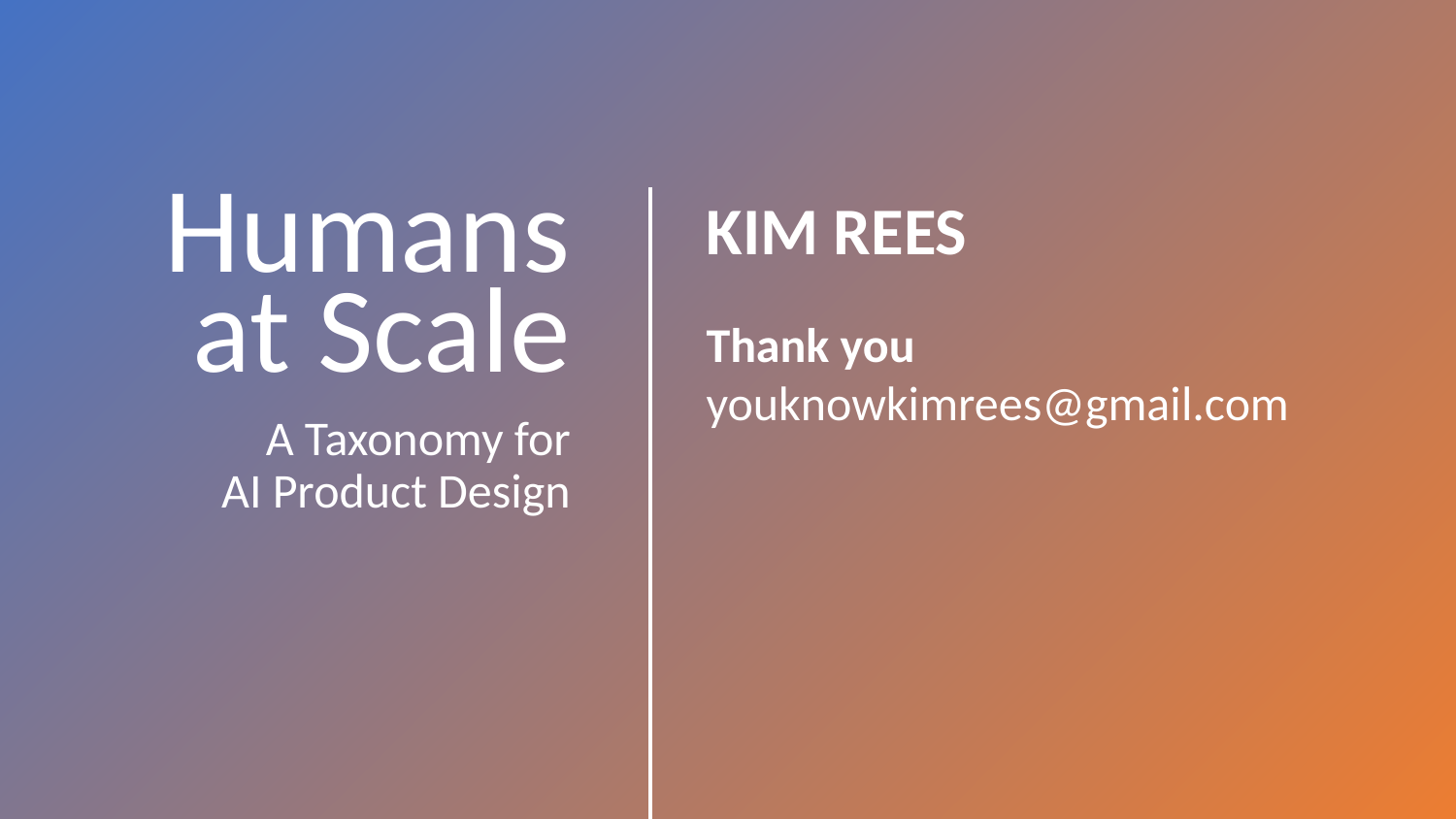

KIM REES
Humans at Scale
A Taxonomy for
AI Product Design
Thank you
youknowkimrees@gmail.com